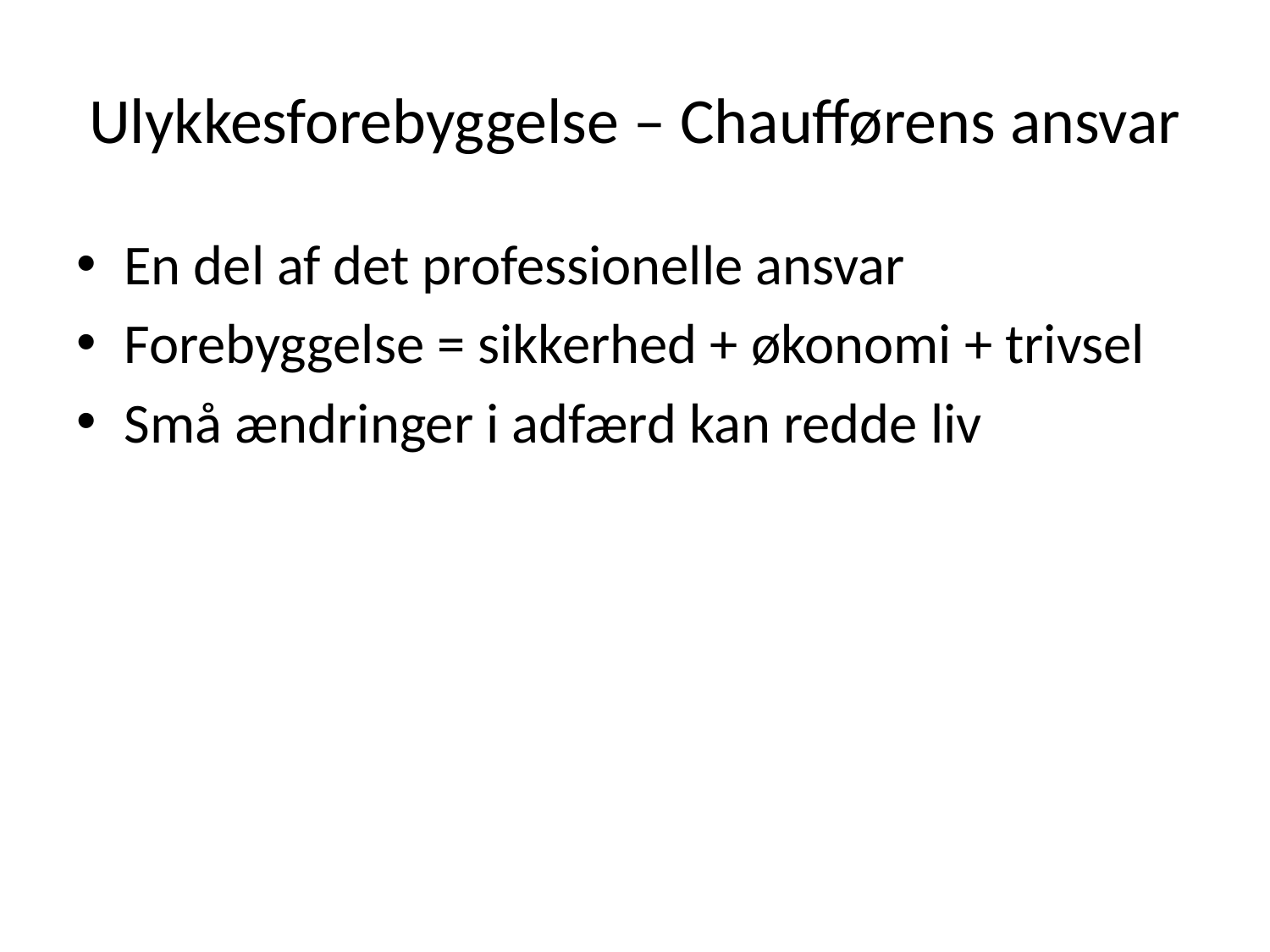

# Ulykkesforebyggelse – Chaufførens ansvar
En del af det professionelle ansvar
Forebyggelse = sikkerhed + økonomi + trivsel
Små ændringer i adfærd kan redde liv